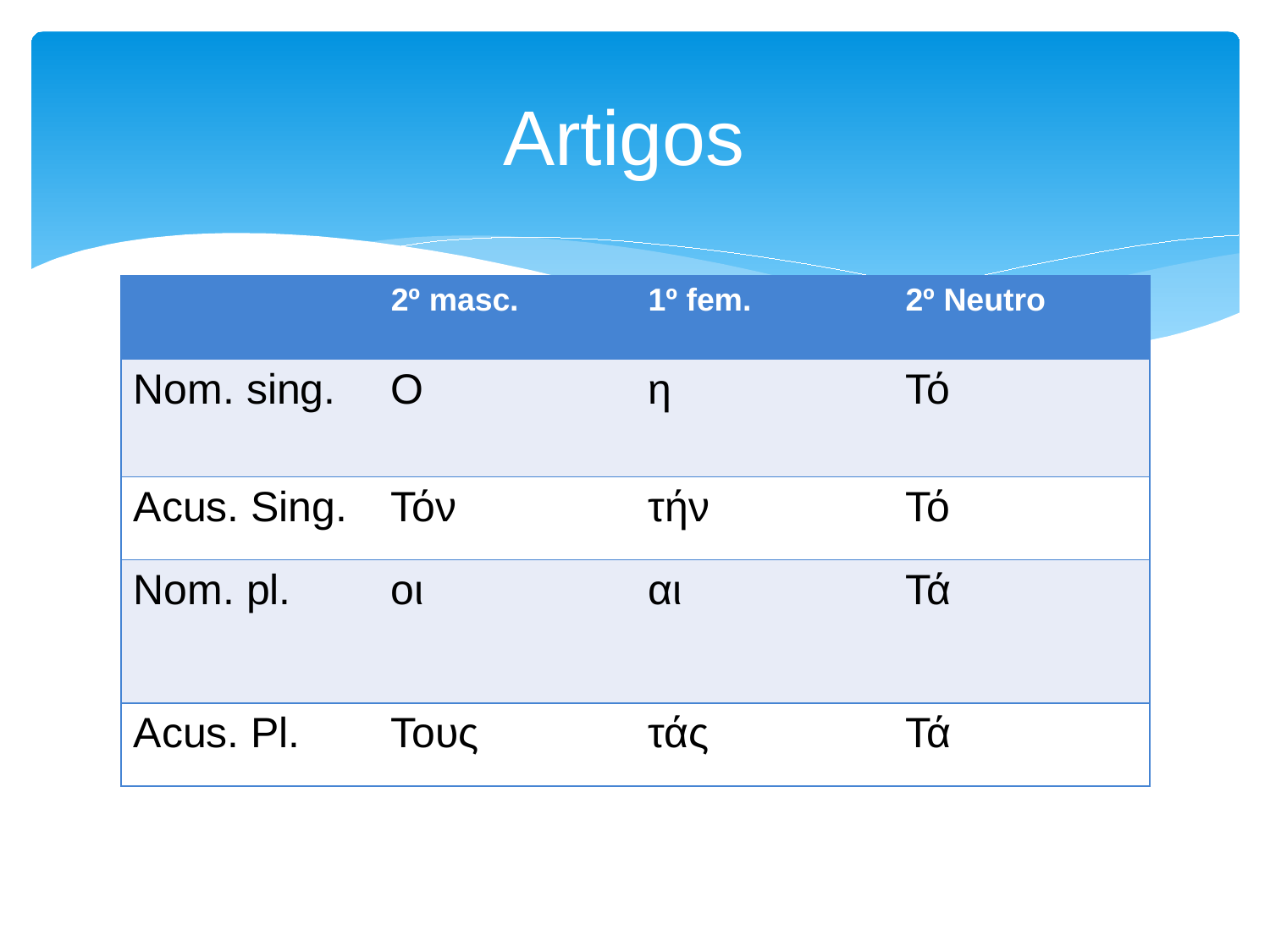

# Artigos
|  | 2º masc. | 1º fem. | 2º Neutro |
| --- | --- | --- | --- |
| Nom. sing. | Ο | η | Τό |
| Acus. Sing. | Τόν | τήν | Τό |
| Nom. pl. | οι | αι | Τά |
| Acus. Pl. | Τους | τάς | Τά |